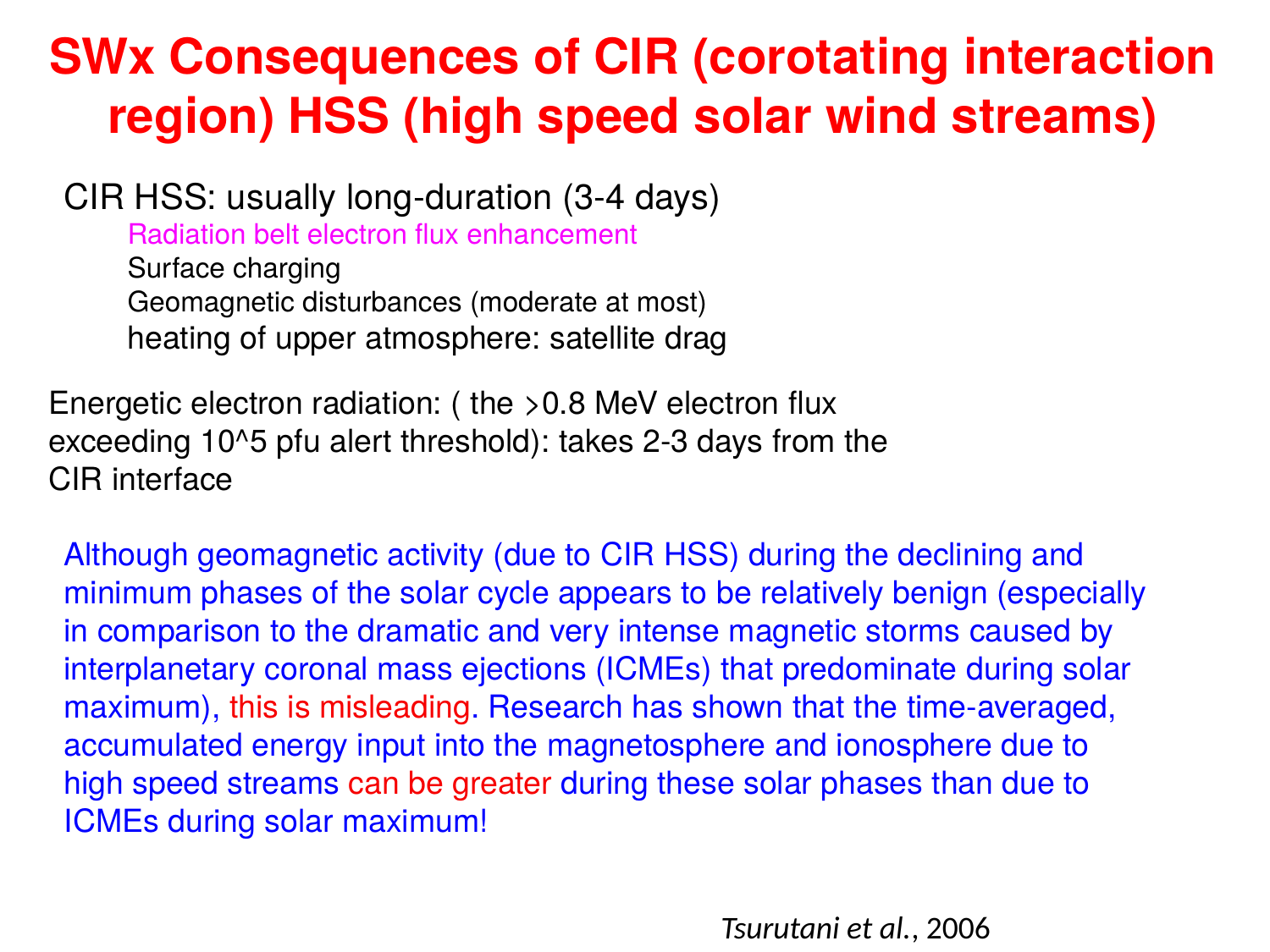

SWx Consequences of CIR (corotating interaction region) HSS (high speed solar wind streams)
CIR HSS: usually long-duration (3-4 days)
Radiation belt electron flux enhancement
Surface charging
Geomagnetic disturbances (moderate at most)
heating of upper atmosphere: satellite drag
Energetic electron radiation: ( the >0.8 MeV electron flux exceeding 10^5 pfu alert threshold): takes 2-3 days from the CIR interface
Although geomagnetic activity (due to CIR HSS) during the declining and
minimum phases of the solar cycle appears to be relatively benign (especially in comparison to the dramatic and very intense magnetic storms caused by interplanetary coronal mass ejections (ICMEs) that predominate during solar maximum), this is misleading. Research has shown that the time-averaged, accumulated energy input into the magnetosphere and ionosphere due to high speed streams can be greater during these solar phases than due to ICMEs during solar maximum!
Tsurutani et al., 2006